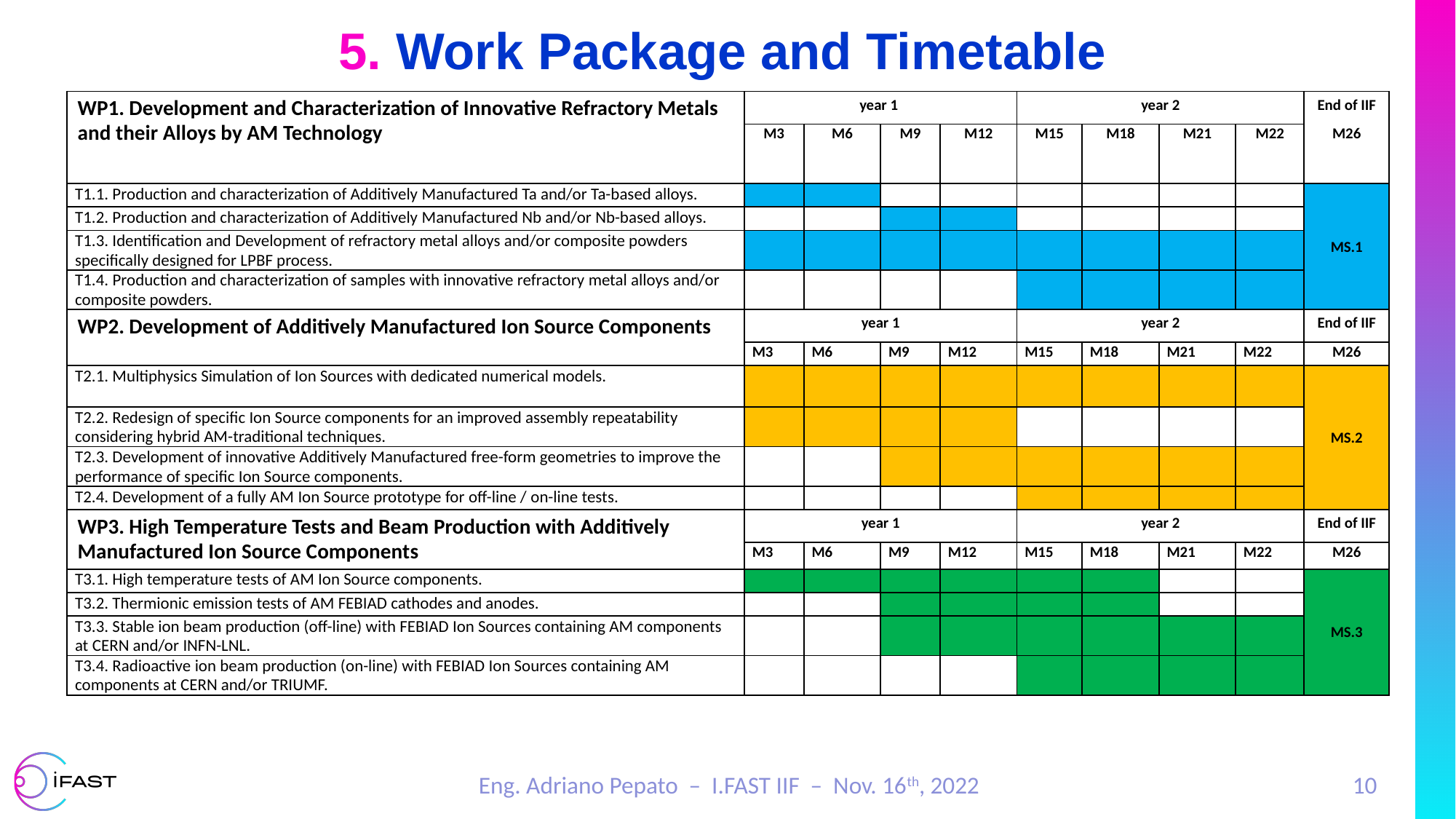

5. Work Package and Timetable

| WP1. Development and Characterization of Innovative Refractory Metals and their Alloys by AM Technology | year 1 |  |  |  | year 2 |  |  |  | End of IIF |
| --- | --- | --- | --- | --- | --- | --- | --- | --- | --- |
|  | M3 | M6 | M9 | M12 | M15 | M18 | M21 | M22 | M26 |
| T1.1. Production and characterization of Additively Manufactured Ta and/or Ta-based alloys. |  |  |  |  |  |  |  |  | MS.1 |
| T1.2. Production and characterization of Additively Manufactured Nb and/or Nb-based alloys. |  |  |  |  |  |  |  |  |  |
| T1.3. Identification and Development of refractory metal alloys and/or composite powders specifically designed for LPBF process. |  |  |  |  |  |  |  |  |  |
| T1.4. Production and characterization of samples with innovative refractory metal alloys and/or composite powders. |  |  |  |  |  |  |  |  |  |
| WP2. Development of Additively Manufactured Ion Source Components | year 1 |  |  |  | year 2 |  |  |  | End of IIF |
|  | M3 | M6 | M9 | M12 | M15 | M18 | M21 | M22 | M26 |
| T2.1. Multiphysics Simulation of Ion Sources with dedicated numerical models. |  |  |  |  |  |  |  |  | MS.2 |
| T2.2. Redesign of specific Ion Source components for an improved assembly repeatability considering hybrid AM-traditional techniques. |  |  |  |  |  |  |  |  |  |
| T2.3. Development of innovative Additively Manufactured free-form geometries to improve the performance of specific Ion Source components. |  |  |  |  |  |  |  |  |  |
| T2.4. Development of a fully AM Ion Source prototype for off-line / on-line tests. |  |  |  |  |  |  |  |  |  |
| WP3. High Temperature Tests and Beam Production with Additively Manufactured Ion Source Components | year 1 |  |  |  | year 2 |  |  |  | End of IIF |
|  | M3 | M6 | M9 | M12 | M15 | M18 | M21 | M22 | M26 |
| T3.1. High temperature tests of AM Ion Source components. |  |  |  |  |  |  |  |  | MS.3 |
| T3.2. Thermionic emission tests of AM FEBIAD cathodes and anodes. |  |  |  |  |  |  |  |  |  |
| T3.3. Stable ion beam production (off-line) with FEBIAD Ion Sources containing AM components at CERN and/or INFN-LNL. |  |  |  |  |  |  |  |  |  |
| T3.4. Radioactive ion beam production (on-line) with FEBIAD Ion Sources containing AM components at CERN and/or TRIUMF. |  |  |  |  |  |  |  |  |  |
Eng. Adriano Pepato  –  I.FAST IIF  –  Nov. 16th, 2022
10